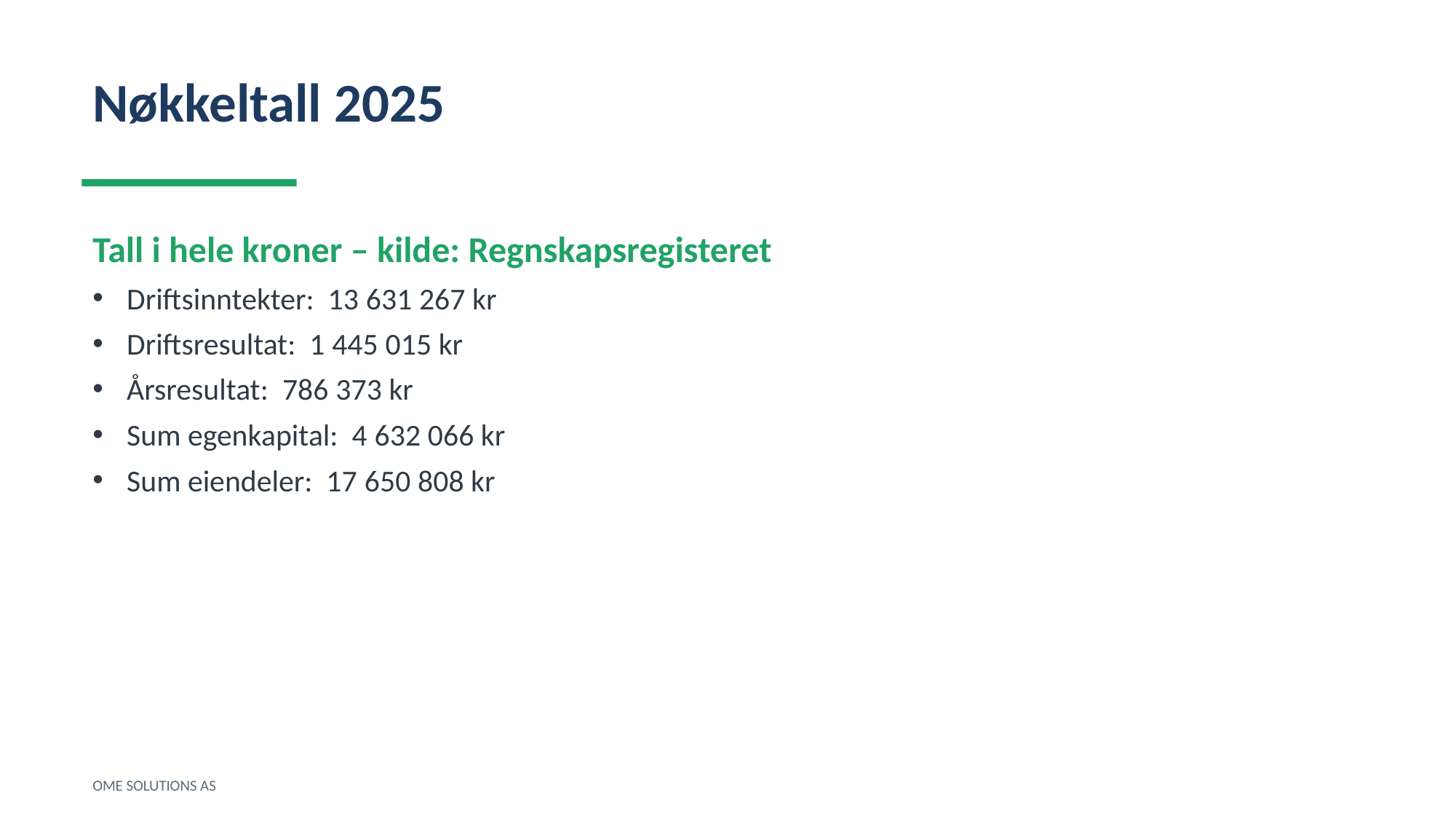

Nøkkeltall 2025

Tall i hele kroner – kilde: Regnskapsregisteret
Driftsinntekter:  13 631 267 kr
Driftsresultat:  1 445 015 kr
Årsresultat:  786 373 kr
Sum egenkapital:  4 632 066 kr
Sum eiendeler:  17 650 808 kr
OME SOLUTIONS AS